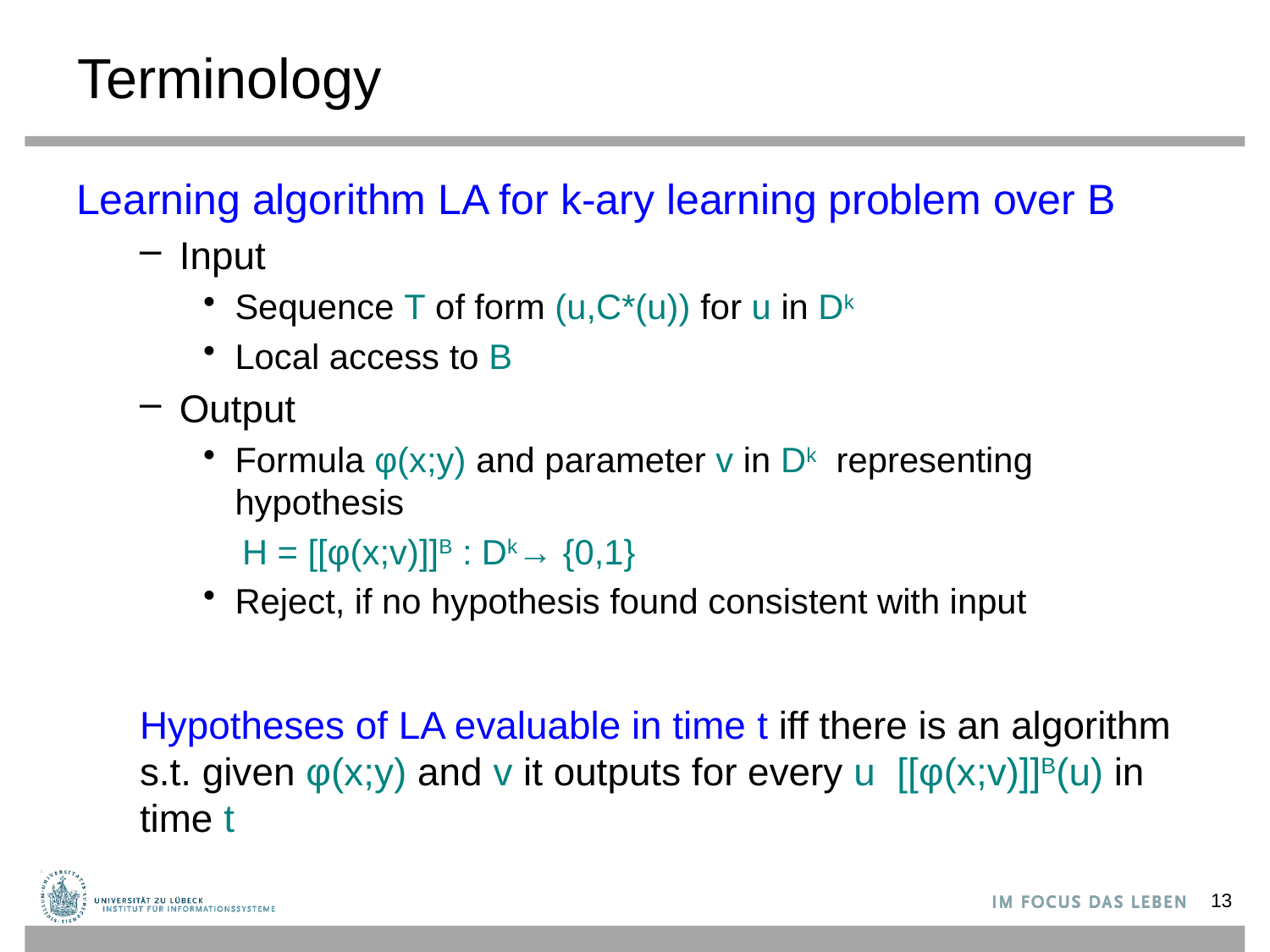

# Terminology
Learning algorithm LA for k-ary learning problem over B
Input
Sequence T of form (u,C*(u)) for u in Dk
Local access to B
Output
Formula φ(x;y) and parameter v in Dk  representing hypothesis
    H = [[φ(x;v)]]B : Dk→ {0,1}
Reject, if no hypothesis found consistent with input

Hypotheses of LA evaluable in time t iff there is an algorithm s.t. given φ(x;y) and v it outputs for every u  [[φ(x;v)]]B(u) in time t

13